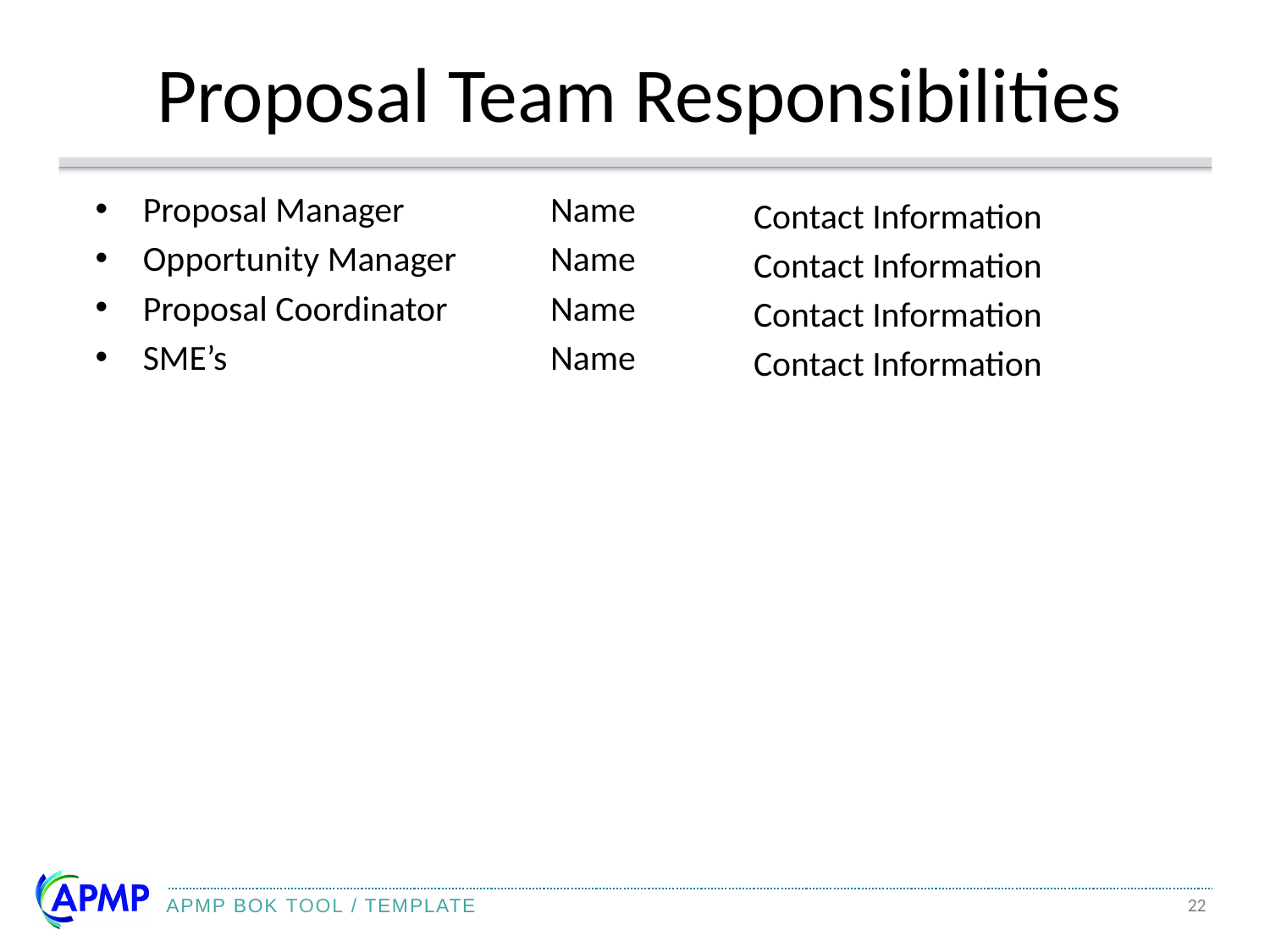

# Proposal Team Responsibilities

Proposal Manager
Opportunity Manager
Proposal Coordinator
SME’s

Name
Name
Name
Name

Contact Information
Contact Information
Contact Information
Contact Information